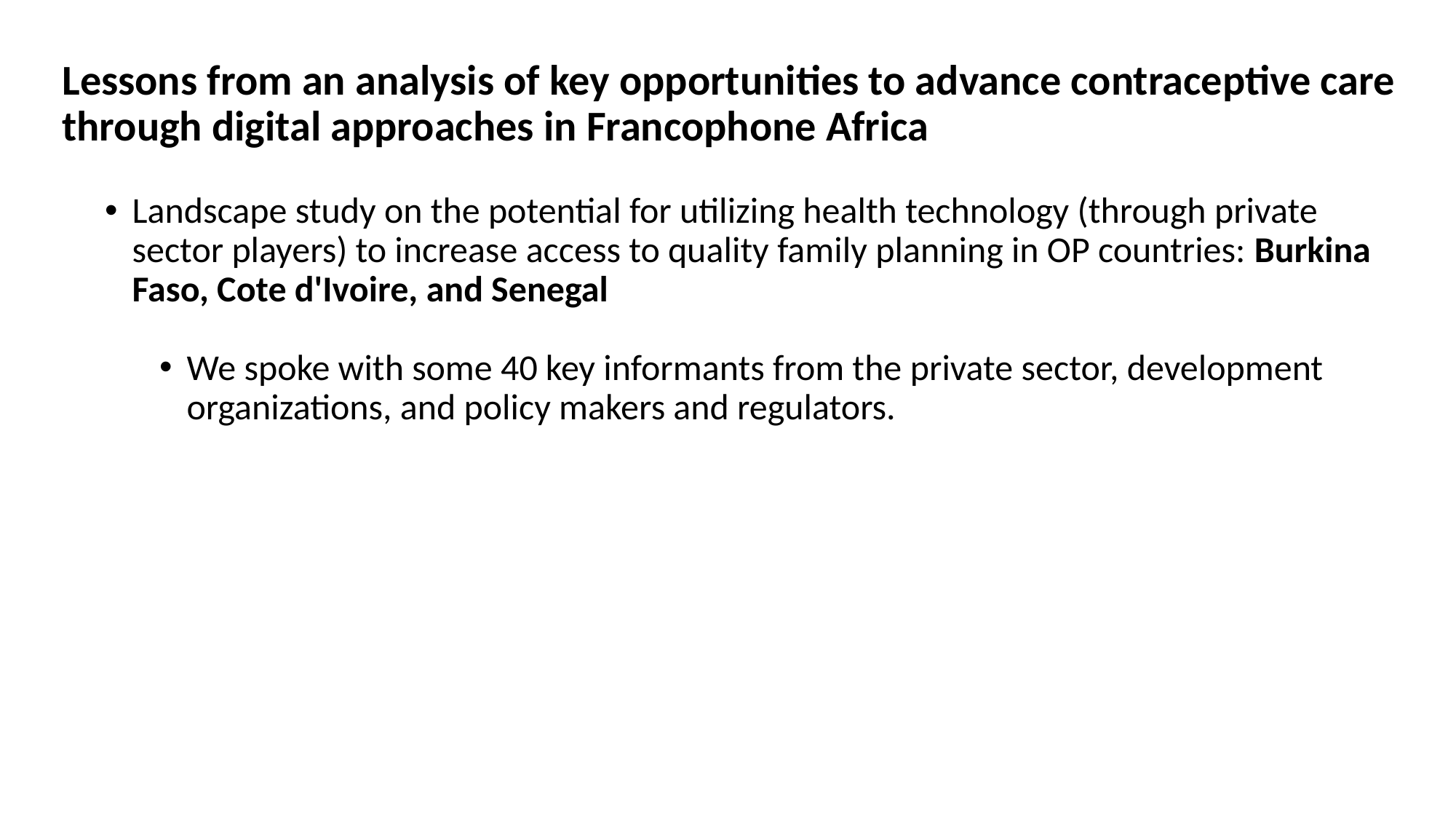

# Lessons from an analysis of key opportunities to advance contraceptive care through digital approaches in Francophone Africa
Landscape study on the potential for utilizing health technology (through private sector players) to increase access to quality family planning in OP countries: Burkina Faso, Cote d'Ivoire, and Senegal

We spoke with some 40 key informants from the private sector, development organizations, and policy makers and regulators.